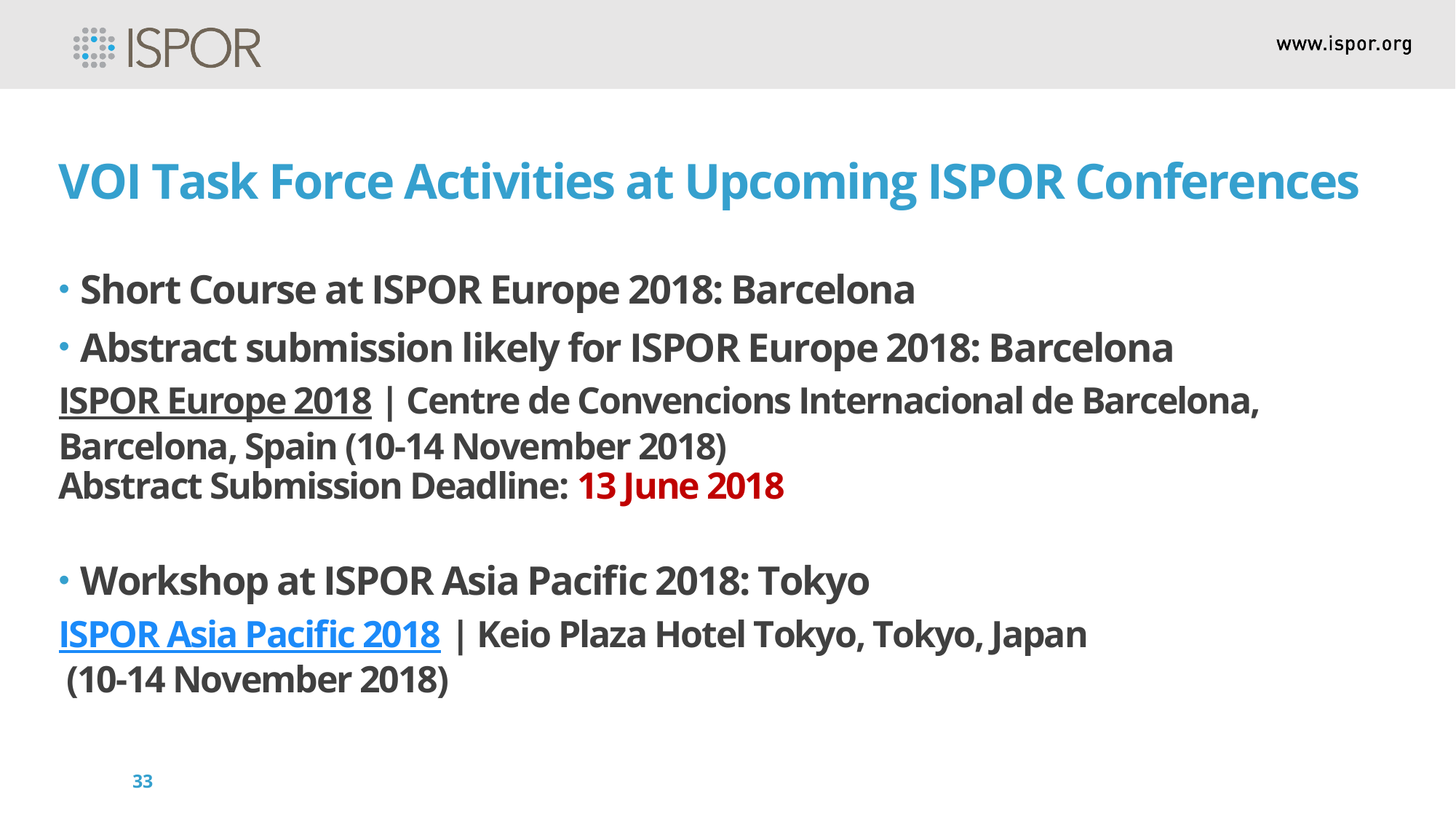

VOI Task Force Activities at Upcoming ISPOR Conferences
Short Course at ISPOR Europe 2018: Barcelona
Abstract submission likely for ISPOR Europe 2018: Barcelona
ISPOR Europe 2018 | Centre de Convencions Internacional de Barcelona, Barcelona, Spain (10-14 November 2018)
Abstract Submission Deadline: 13 June 2018
Workshop at ISPOR Asia Pacific 2018: Tokyo
ISPOR Asia Pacific 2018 | Keio Plaza Hotel Tokyo, Tokyo, Japan
 (10-14 November 2018)

33